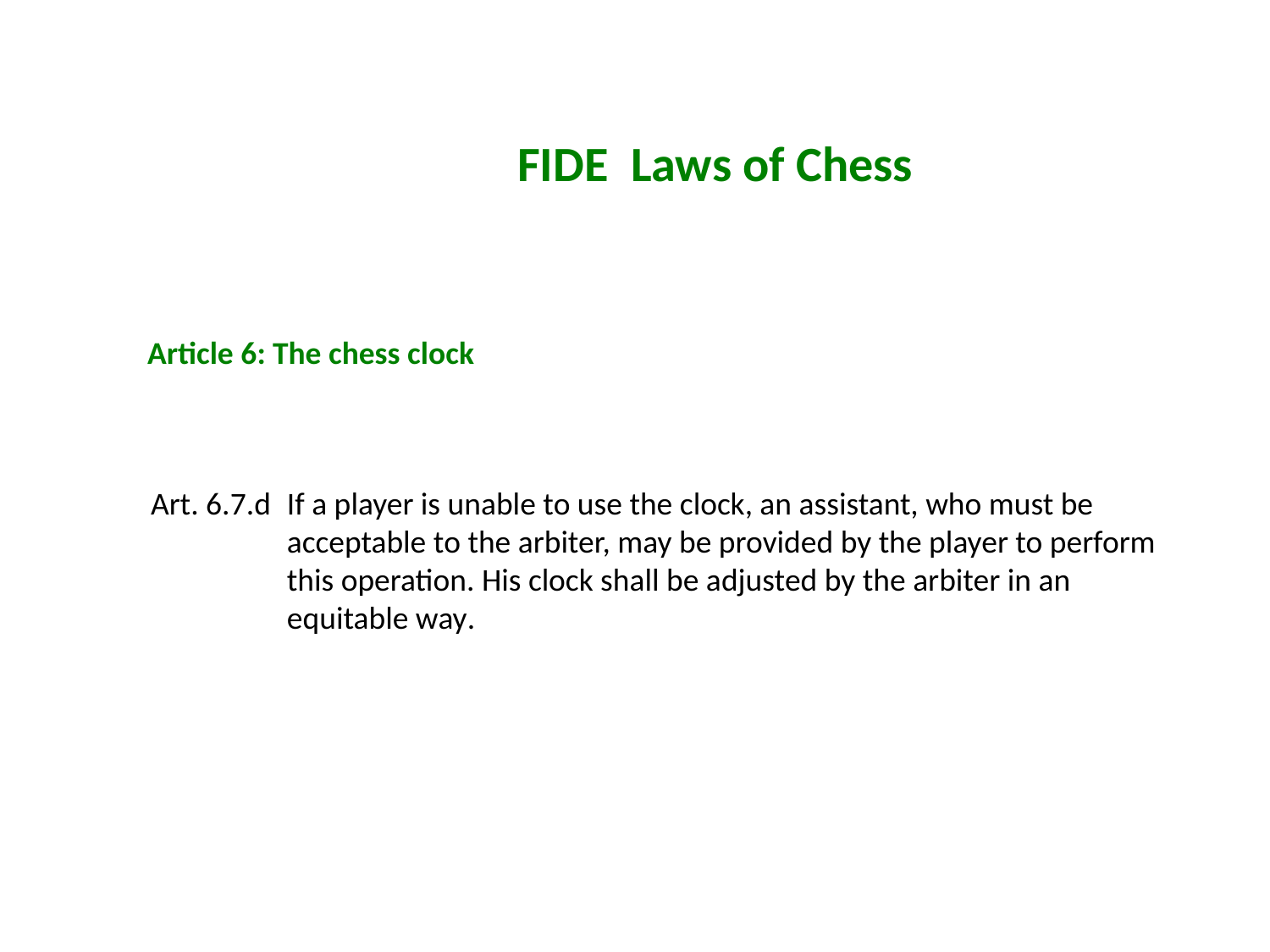

FIDE  Laws of Chess
Article 6: The chess clock
Art. 6.7.d	If a player is unable to use the clock, an assistant, who must be acceptable to the arbiter, may be provided by the player to perform this operation. His clock shall be adjusted by the arbiter in an equitable way.